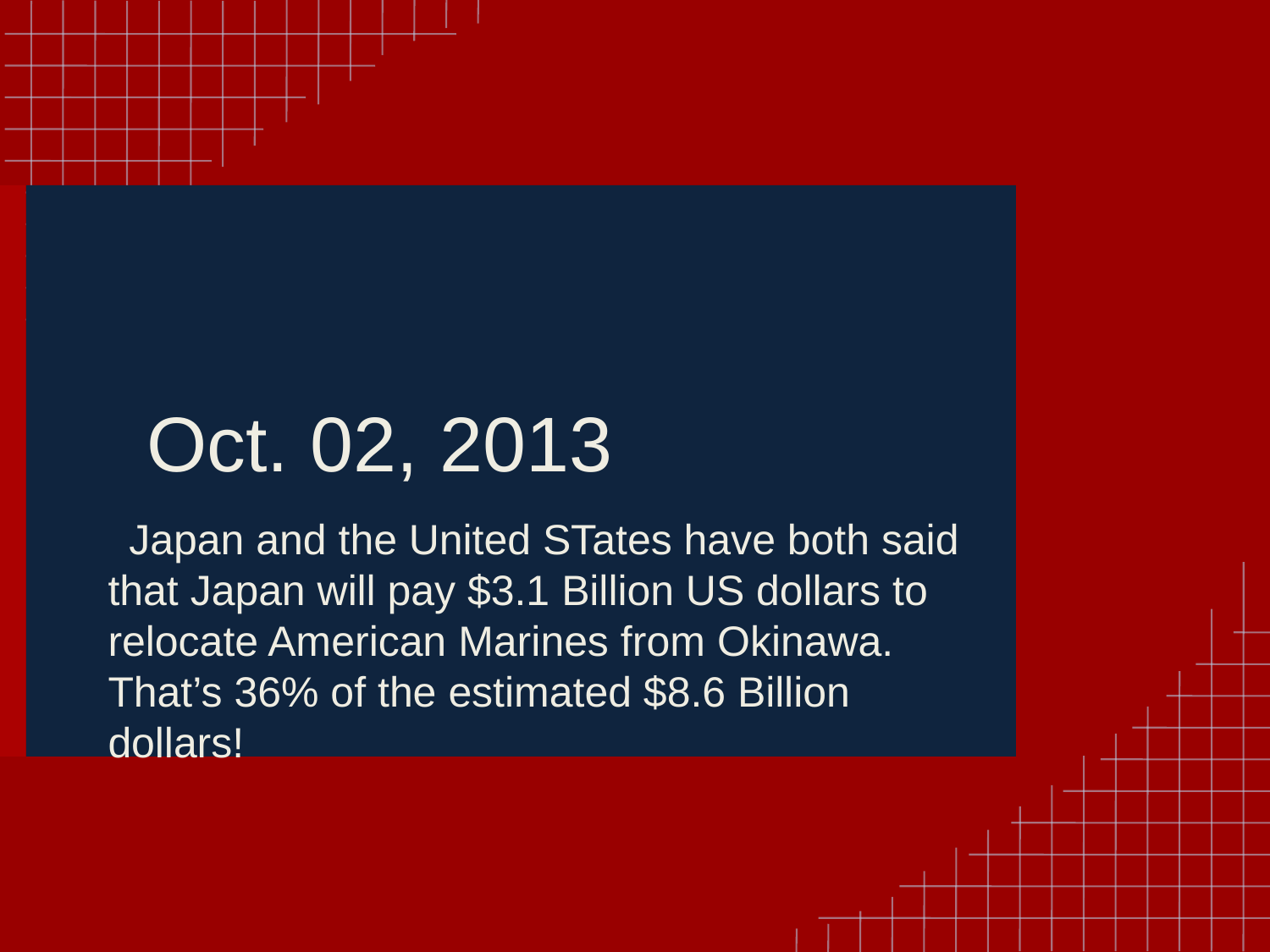

# Oct. 02, 2013
Japan and the United STates have both said that Japan will pay $3.1 Billion US dollars to relocate American Marines from Okinawa. That’s 36% of the estimated $8.6 Billion dollars!